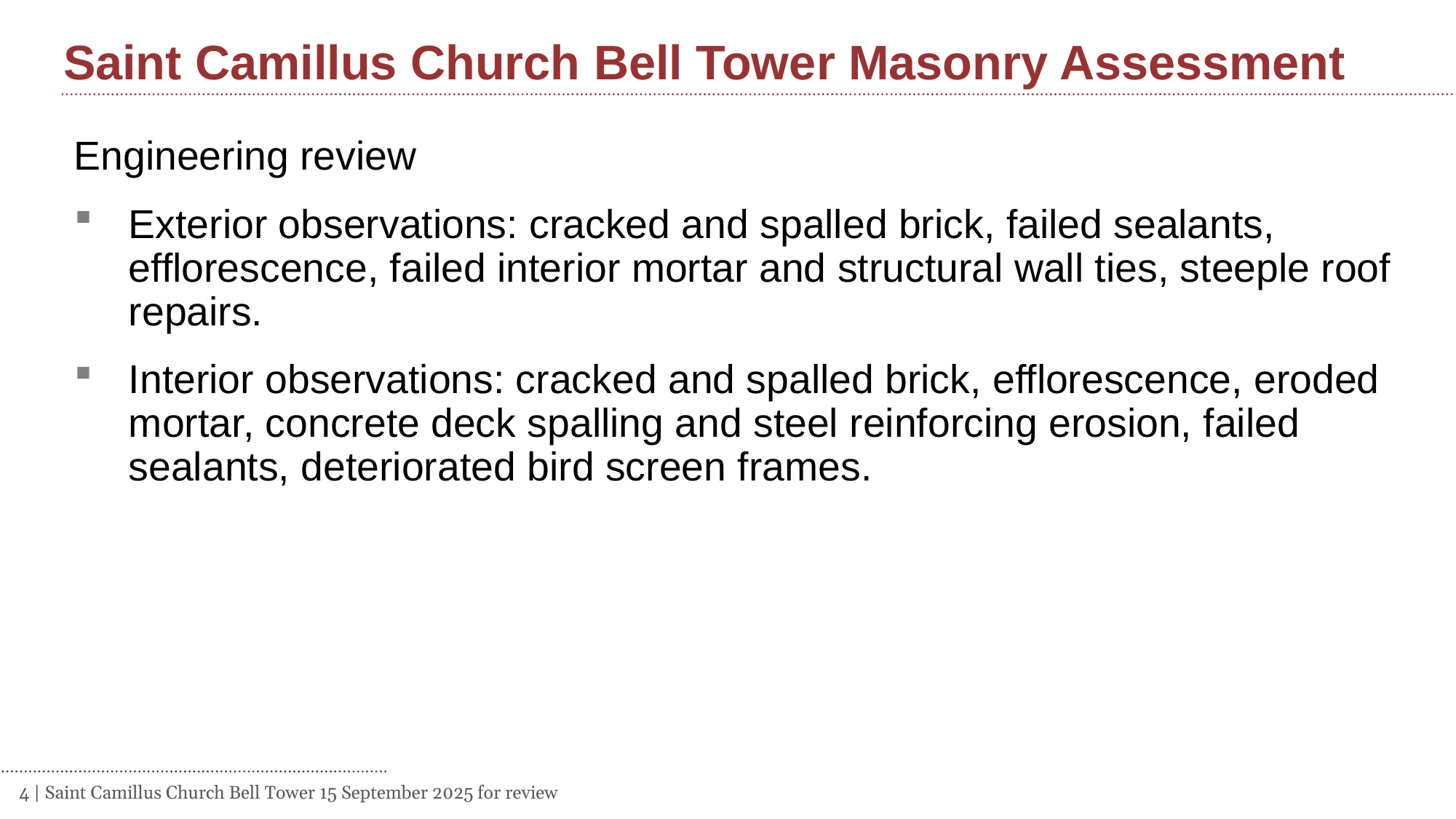

# Saint Camillus Church Bell Tower Masonry Assessment
Engineering review
Exterior observations: cracked and spalled brick, failed sealants, efflorescence, failed interior mortar and structural wall ties, steeple roof repairs.
Interior observations: cracked and spalled brick, efflorescence, eroded mortar, concrete deck spalling and steel reinforcing erosion, failed sealants, deteriorated bird screen frames.